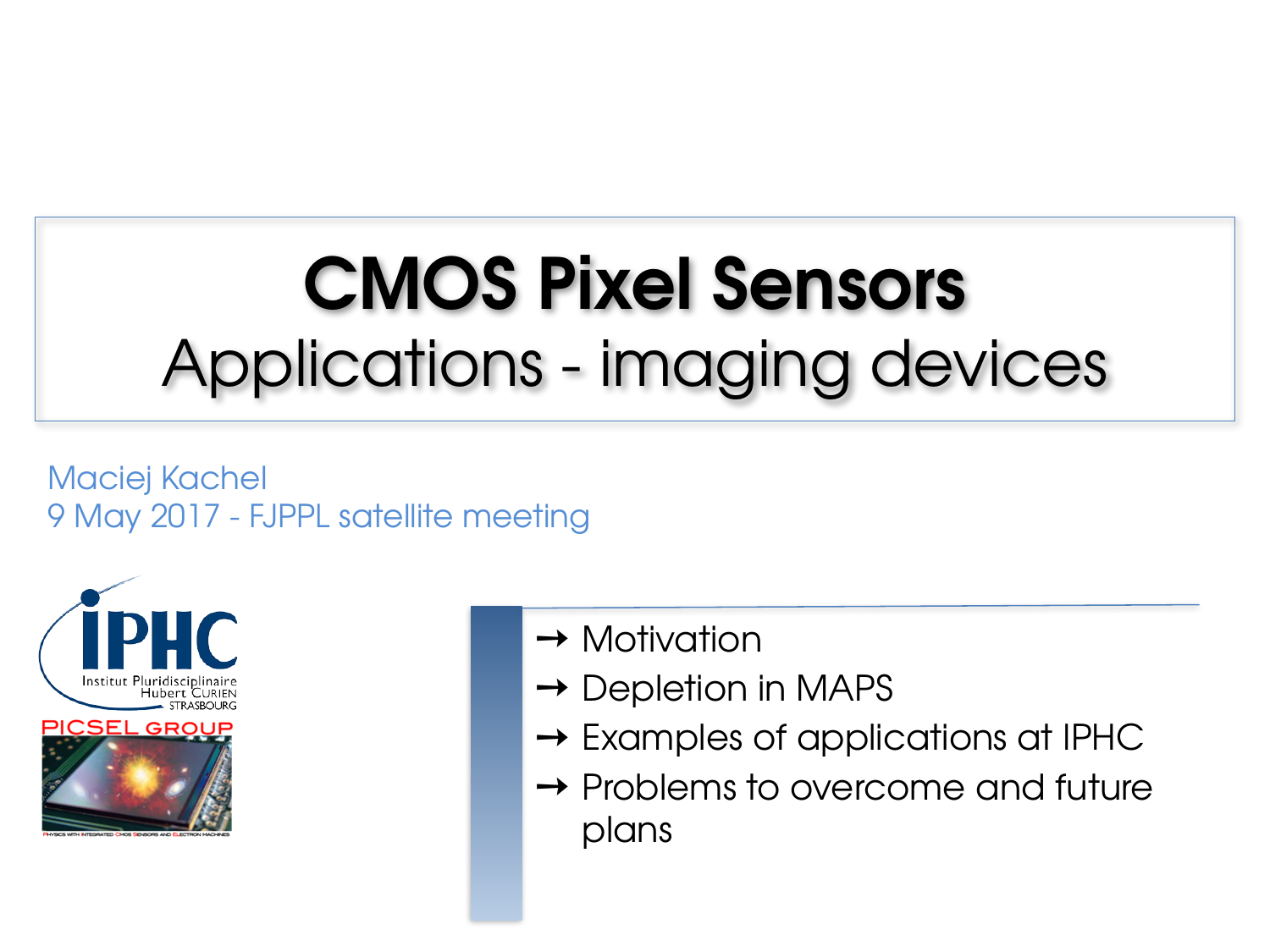

# CMOS Pixel Sensors Applications - imaging devices
Maciej Kachel
9 May 2017 - FJPPL satellite meeting

Motivation
Depletion in MAPS
Examples of applications at IPHC
Problems to overcome and future plans